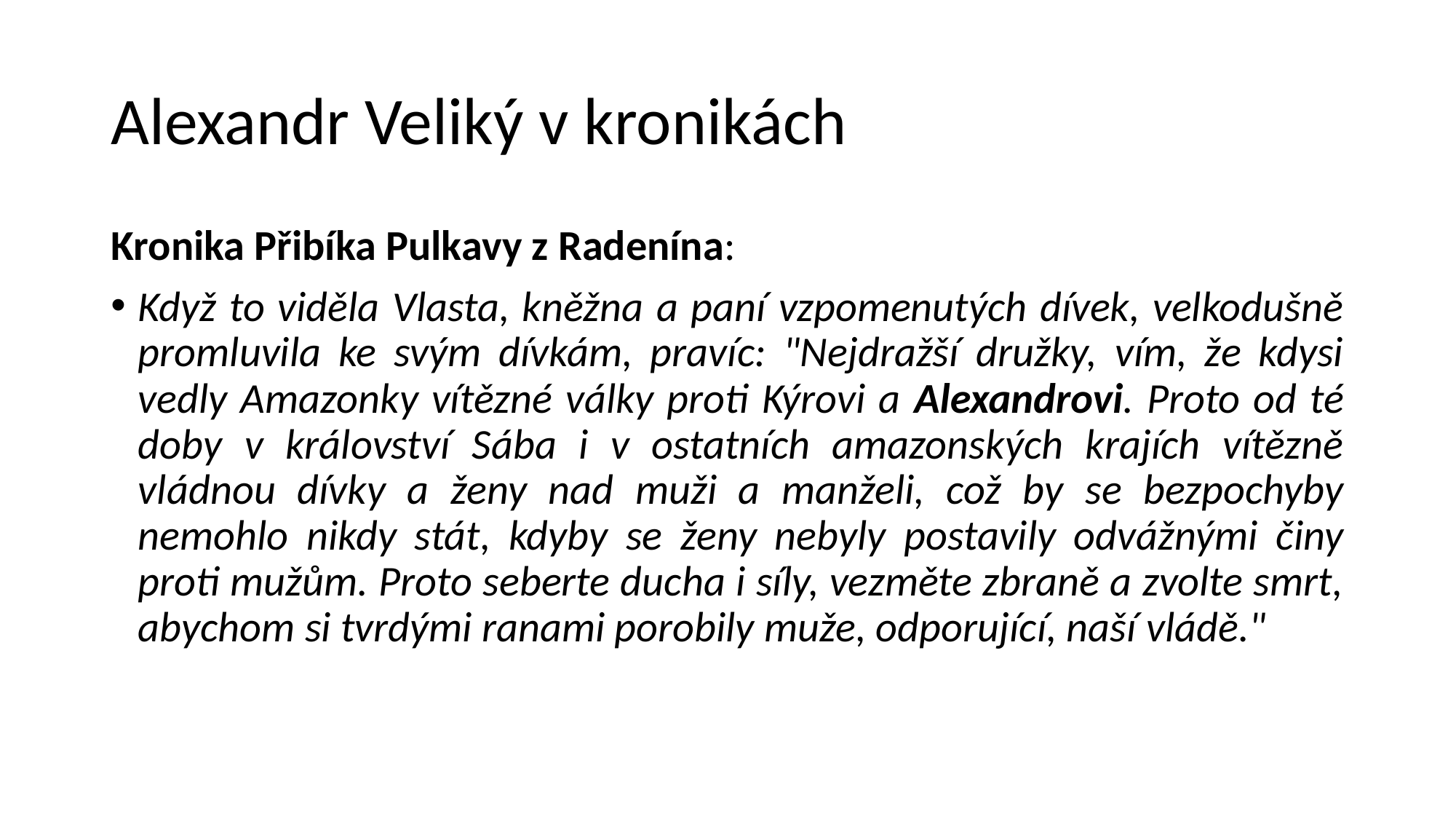

# Alexandr Veliký v kronikách
Kronika Přibíka Pulkavy z Radenína:
Když to viděla Vlasta, kněžna a paní vzpomenutých dívek, velkodušně promluvila ke svým dívkám, pravíc: "Nejdražší družky, vím, že kdysi vedly Amazonky vítězné války proti Kýrovi a Alexandrovi. Proto od té doby v království Sába i v ostatních amazonských krajích vítězně vládnou dívky a ženy nad muži a manželi, což by se bezpochyby nemohlo nikdy stát, kdyby se ženy nebyly postavily odvážnými činy proti mužům. Proto seberte ducha i síly, vezměte zbraně a zvolte smrt, abychom si tvrdými ranami porobily muže, odporující, naší vládě."